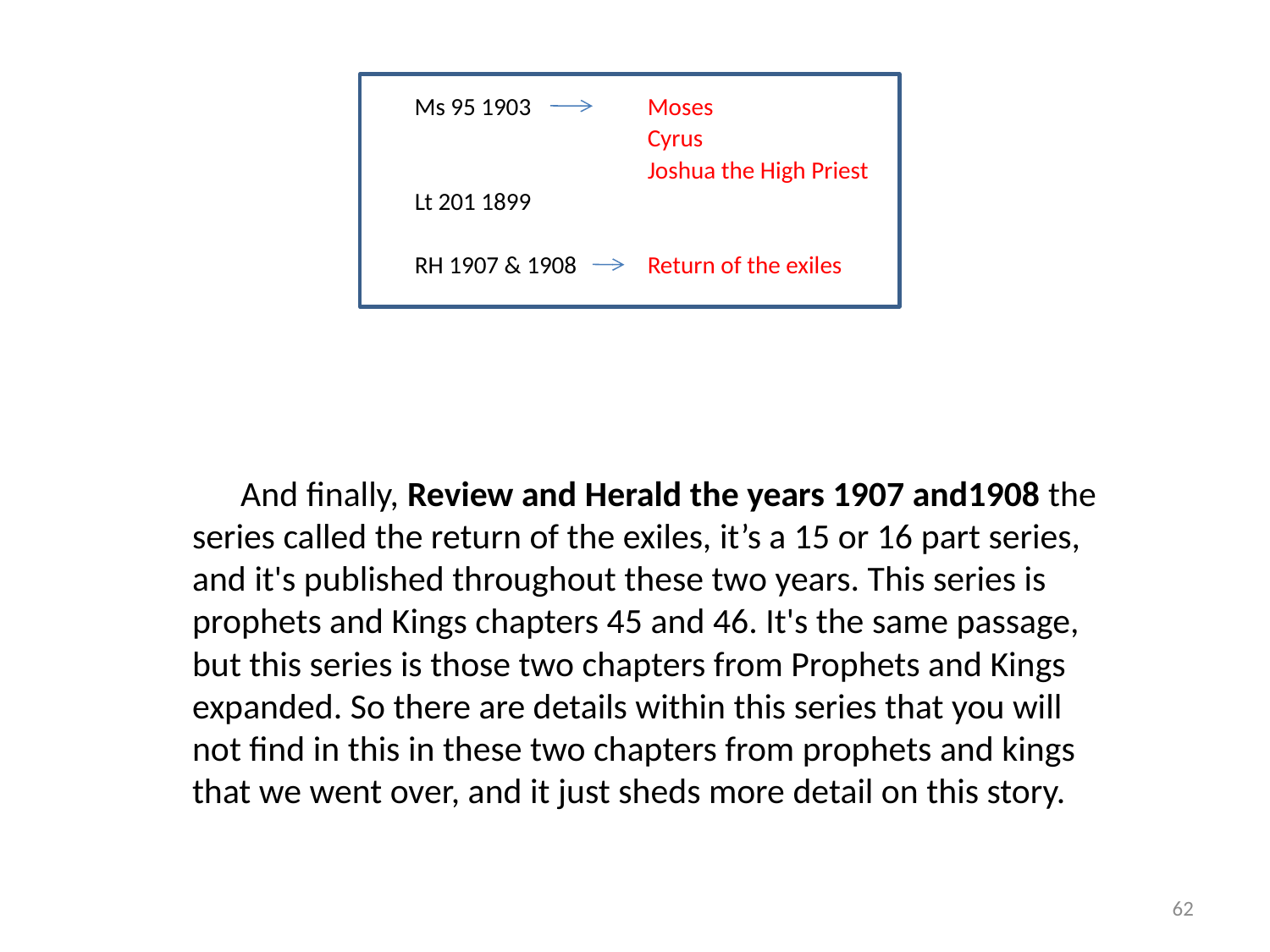

Ms 95 1903
Moses
Cyrus
Joshua the High Priest
Lt 201 1899
RH 1907 & 1908
Return of the exiles
      And finally, Review and Herald the years 1907 and1908 the series called the return of the exiles, it’s a 15 or 16 part series, and it's published throughout these two years. This series is prophets and Kings chapters 45 and 46. It's the same passage, but this series is those two chapters from Prophets and Kings expanded. So there are details within this series that you will not find in this in these two chapters from prophets and kings that we went over, and it just sheds more detail on this story.
62